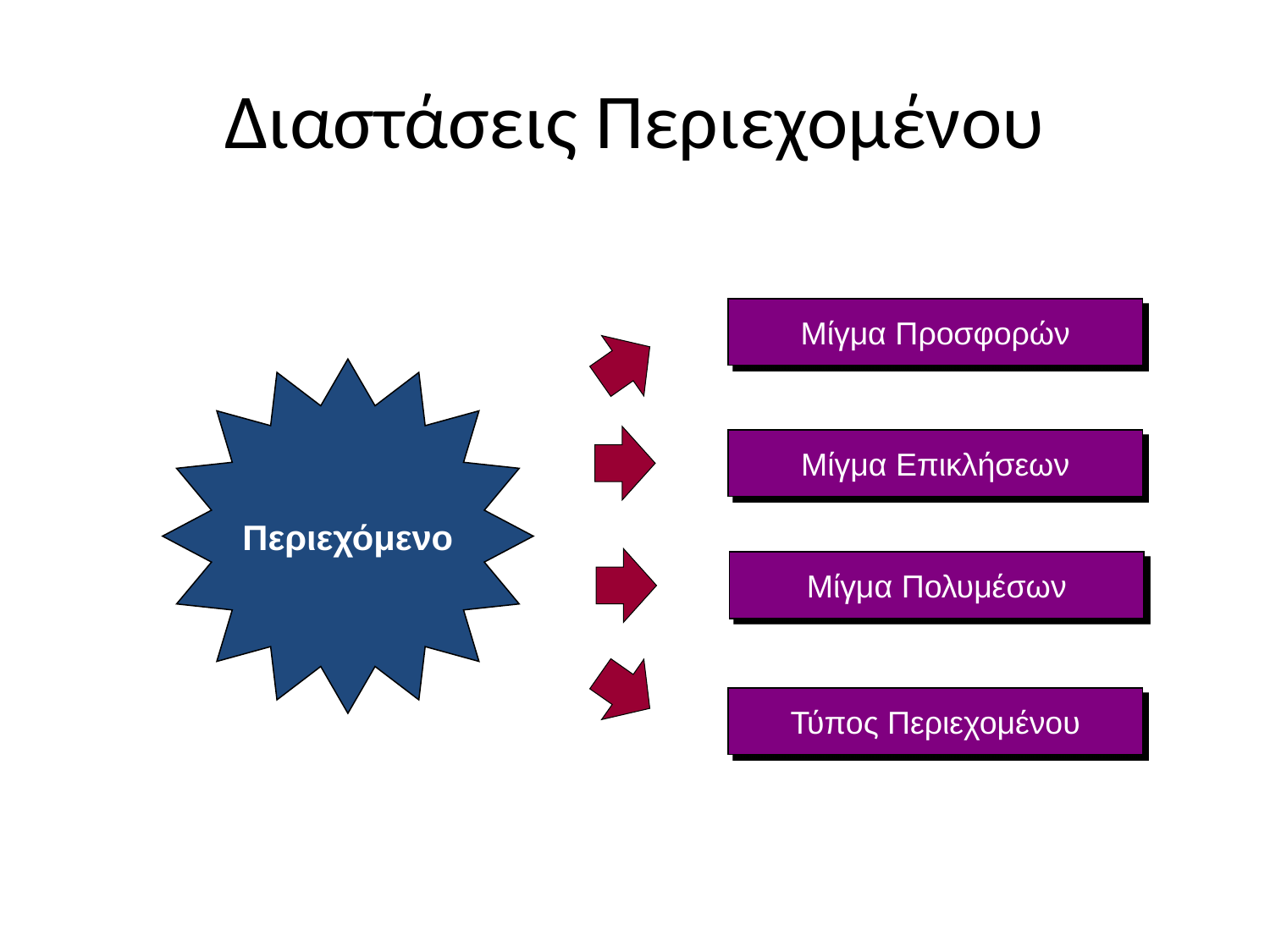

# Διαστάσεις Περιεχομένου
Μίγμα Προσφορών

Περιεχόμενο
Μίγμα Επικλήσεων

Μίγμα Πολυμέσων

Τύπος Περιεχομένου